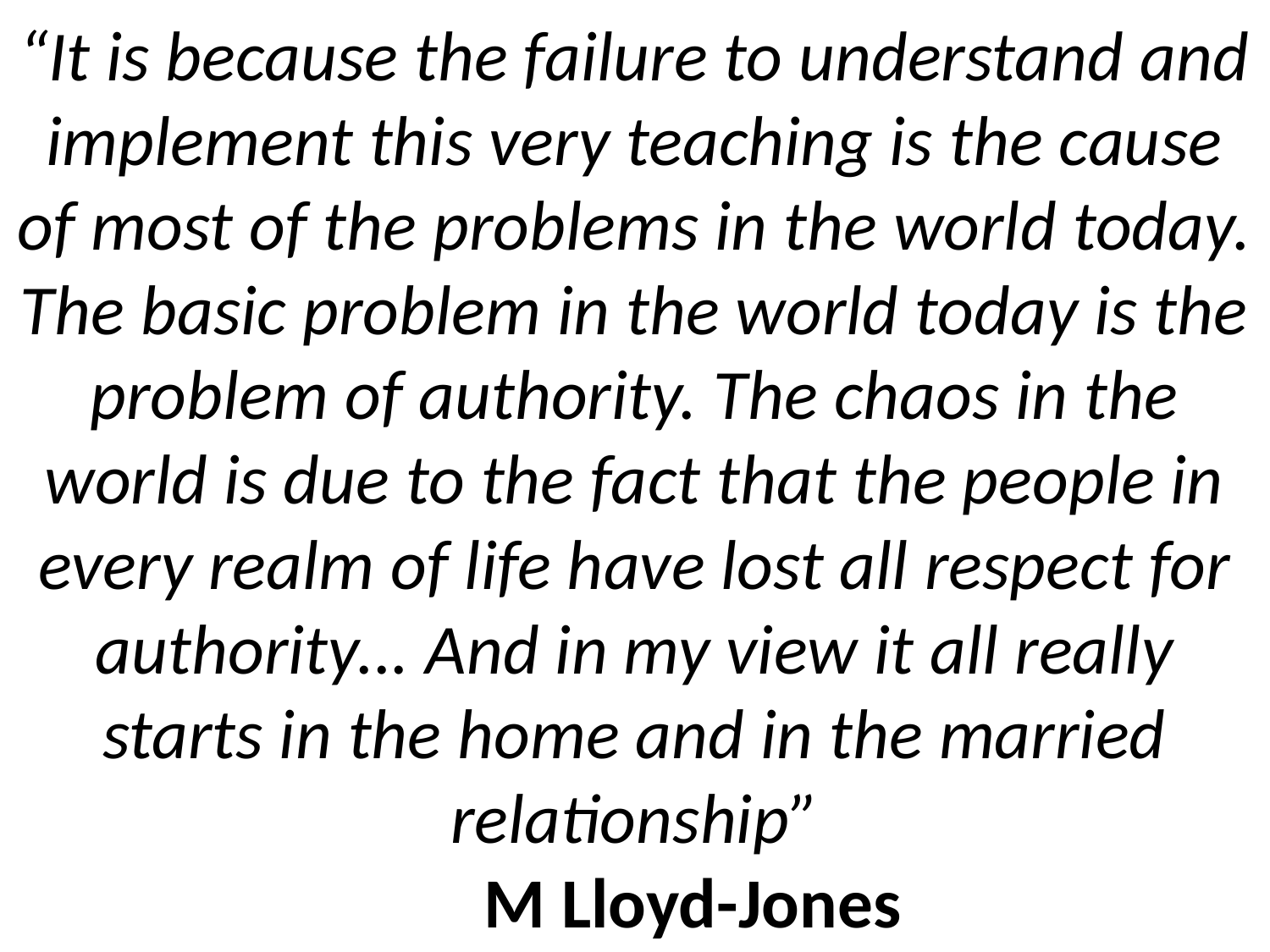

# “It is because the failure to understand and implement this very teaching is the cause of most of the problems in the world today. The basic problem in the world today is the problem of authority. The chaos in the world is due to the fact that the people in every realm of life have lost all respect for authority... And in my view it all really starts in the home and in the married relationship” M Lloyd-Jones